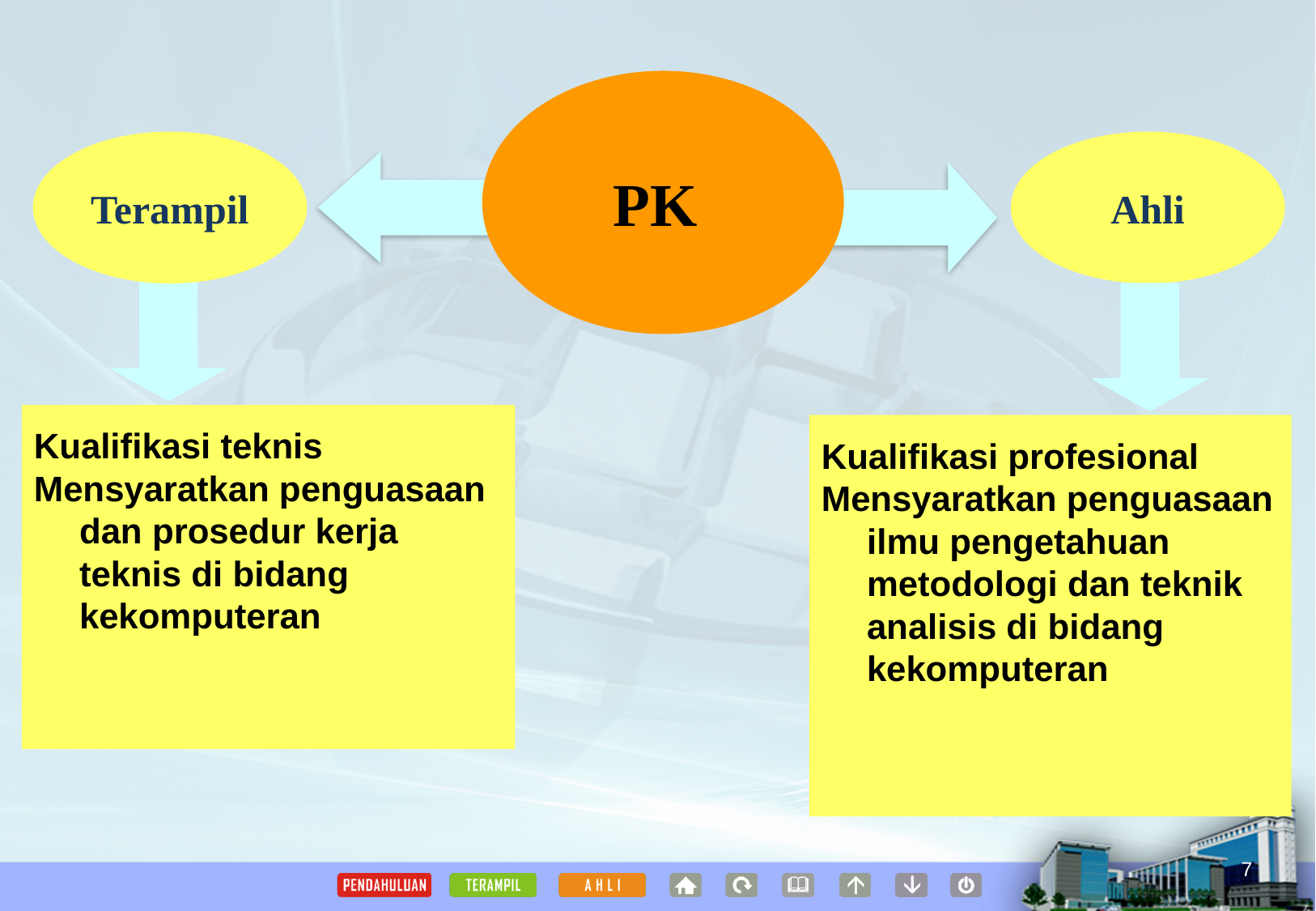

PK
Terampil
Ahli

Kualifikasi teknis
Mensyaratkan penguasaan dan prosedur kerja teknis di bidang kekomputeran
Kualifikasi profesional
Mensyaratkan penguasaan ilmu pengetahuan metodologi dan teknik analisis di bidang kekomputeran
7